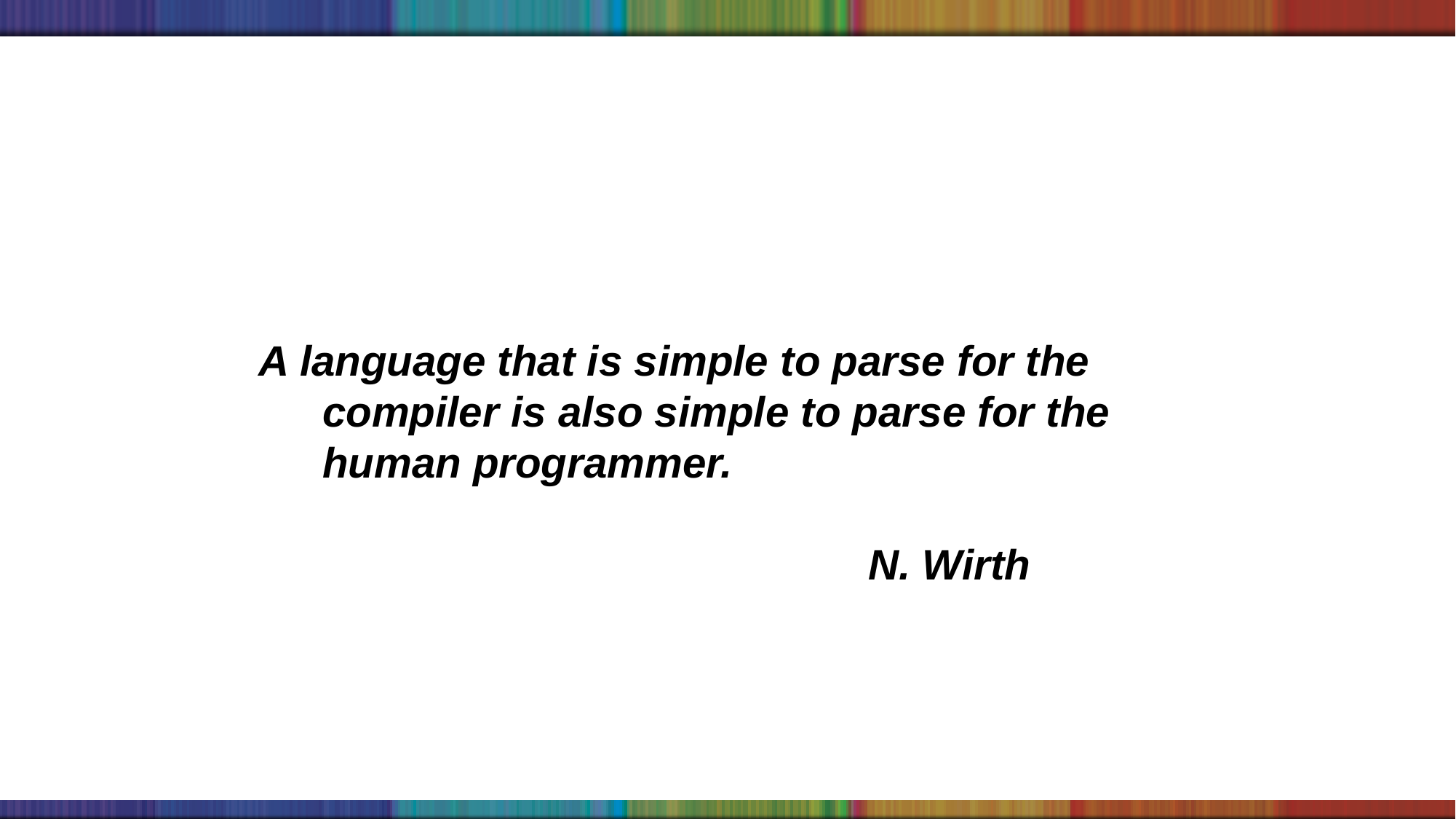

A language that is simple to parse for the compiler is also simple to parse for the human programmer.
													N. Wirth